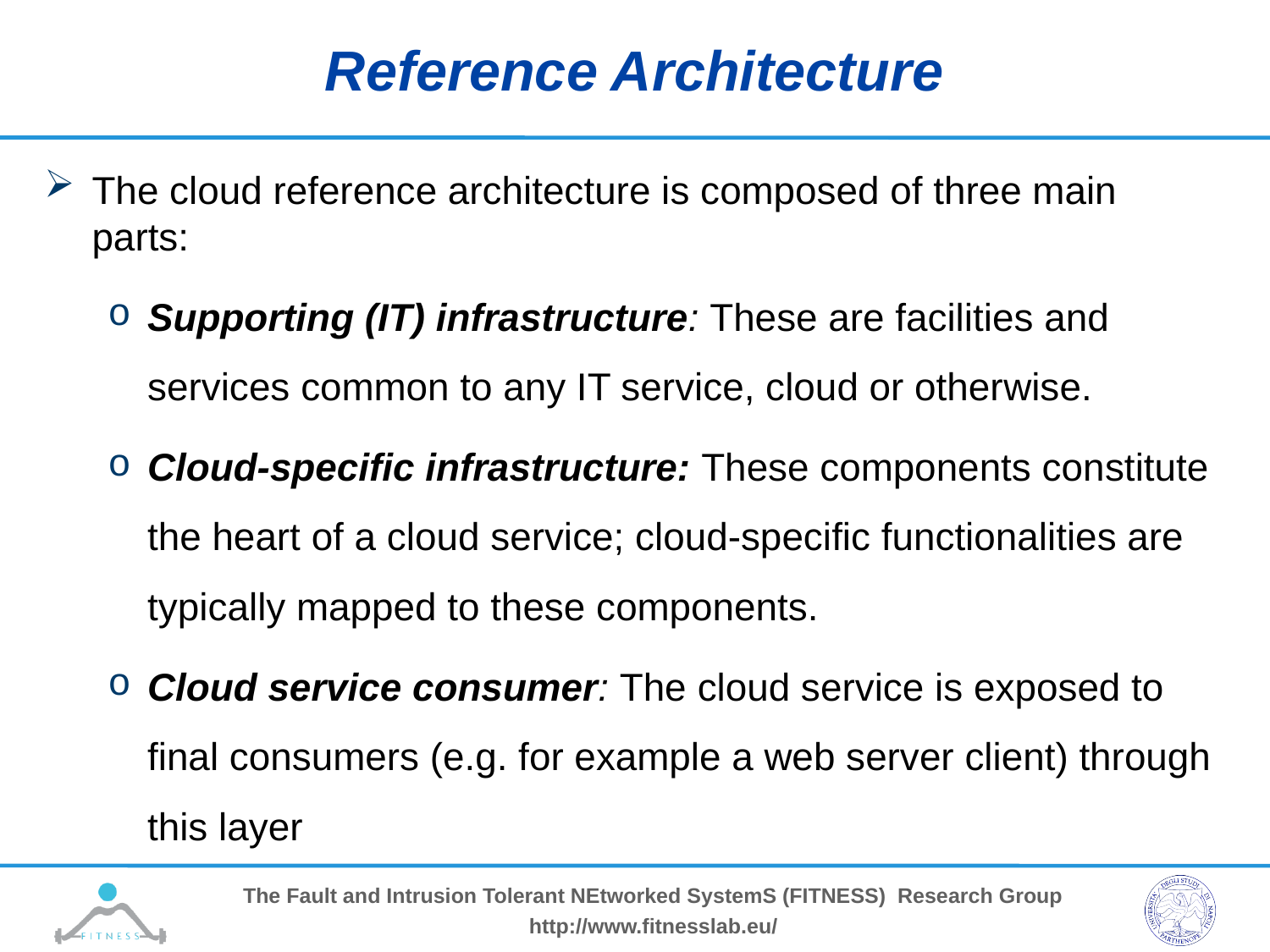

# Reference Architecture
The cloud reference architecture is composed of three main parts:
Supporting (IT) infrastructure: These are facilities and services common to any IT service, cloud or other­wise.
Cloud-specific infrastructure: These components con­stitute the heart of a cloud service; cloud-specific functionalities are typi­cally mapped to these components.
Cloud service consumer: The cloud service is exposed to final consumers (e.g. for example a web server client) through this layer